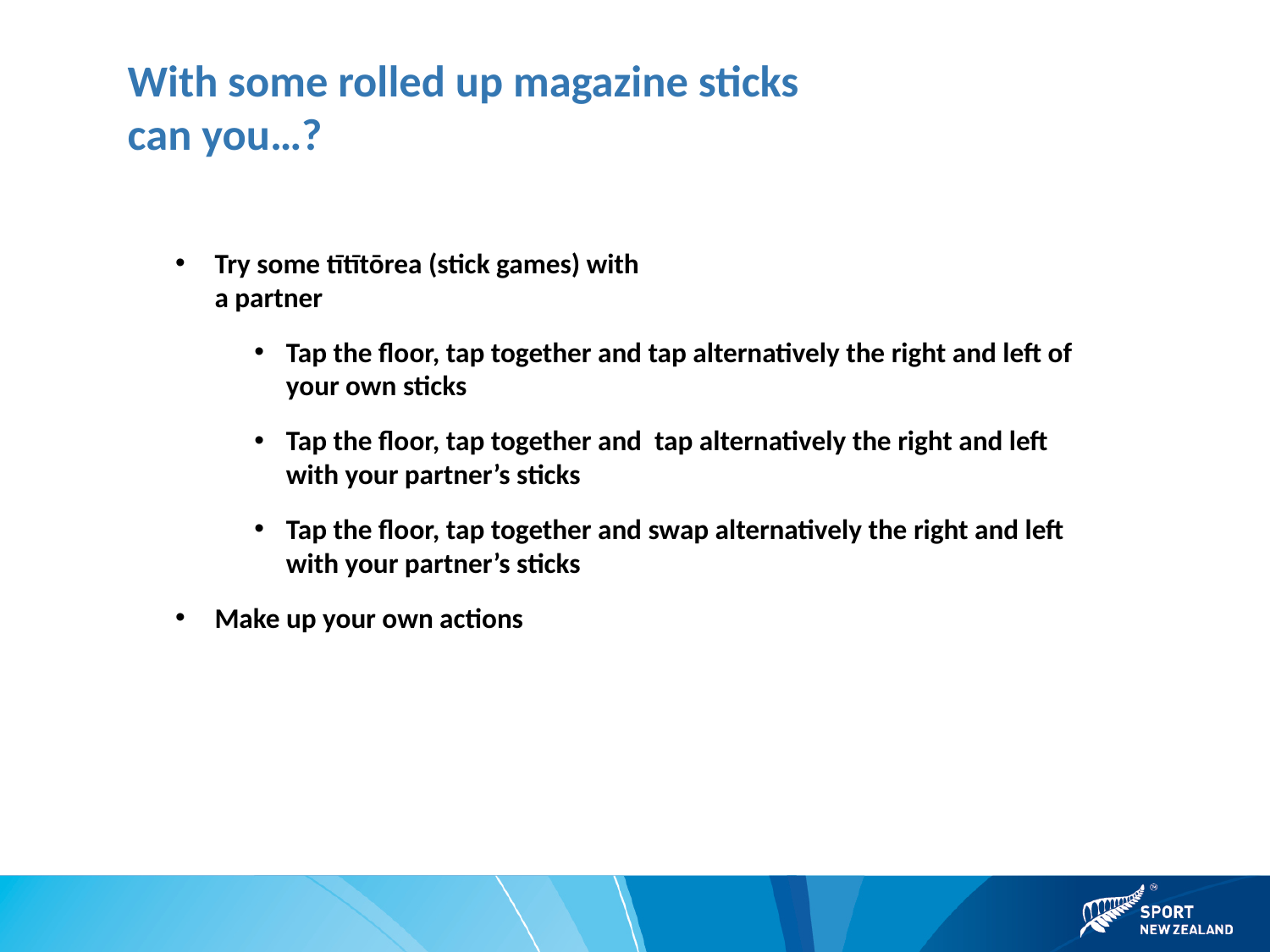

# With some rolled up magazine sticks can you…?

Try some tītītōrea (stick games) with
a partner
Tap the floor, tap together and tap alternatively the right and left of your own sticks
Tap the floor, tap together and  tap alternatively the right and left with your partner’s sticks
Tap the floor, tap together and swap alternatively the right and left with your partner’s sticks
Make up your own actions